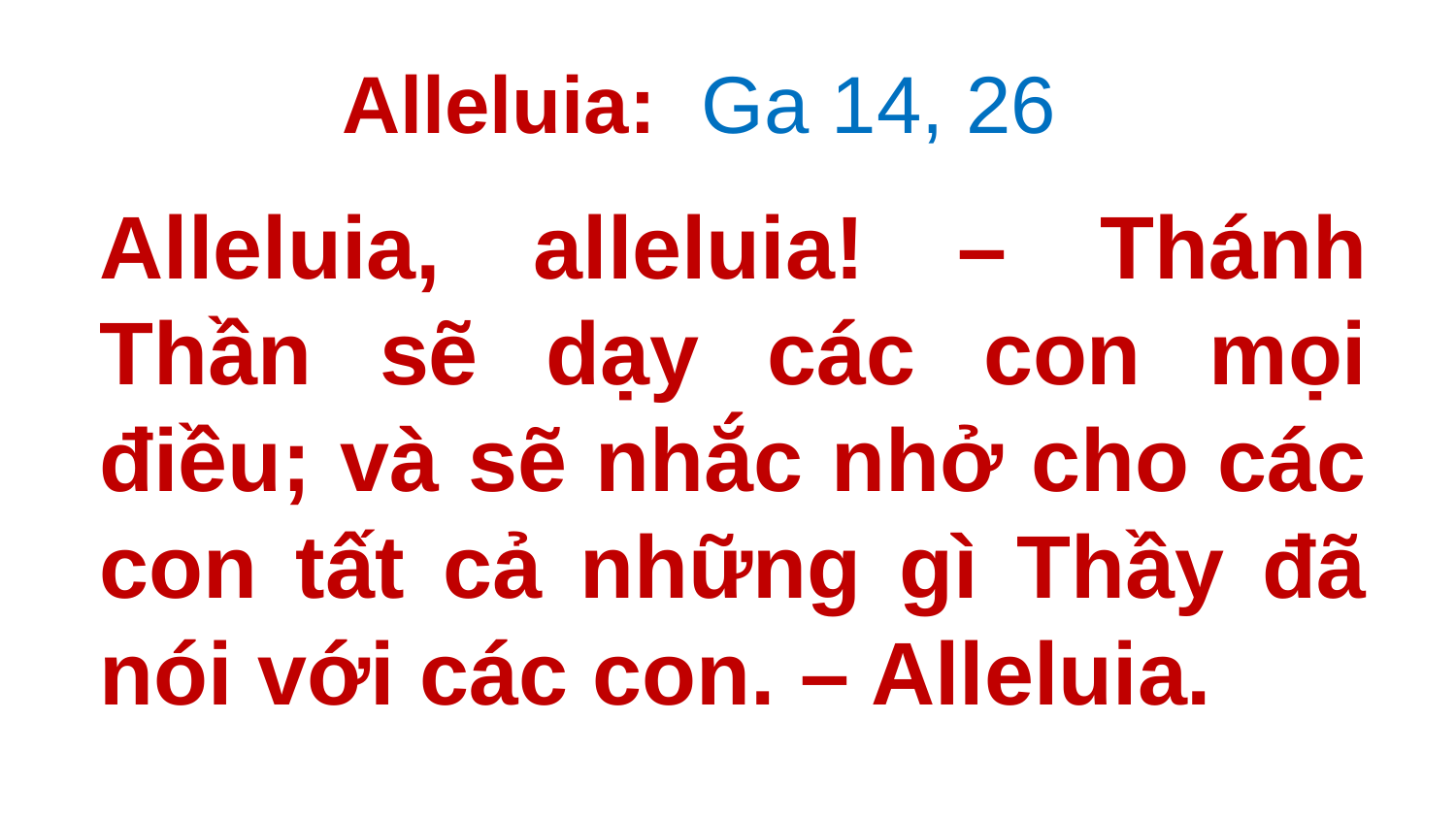

Alleluia:  Ga 14, 26
# Alleluia, alleluia! – Thánh Thần sẽ dạy các con mọi điều; và sẽ nhắc nhở cho các con tất cả những gì Thầy đã nói với các con. – Alleluia.